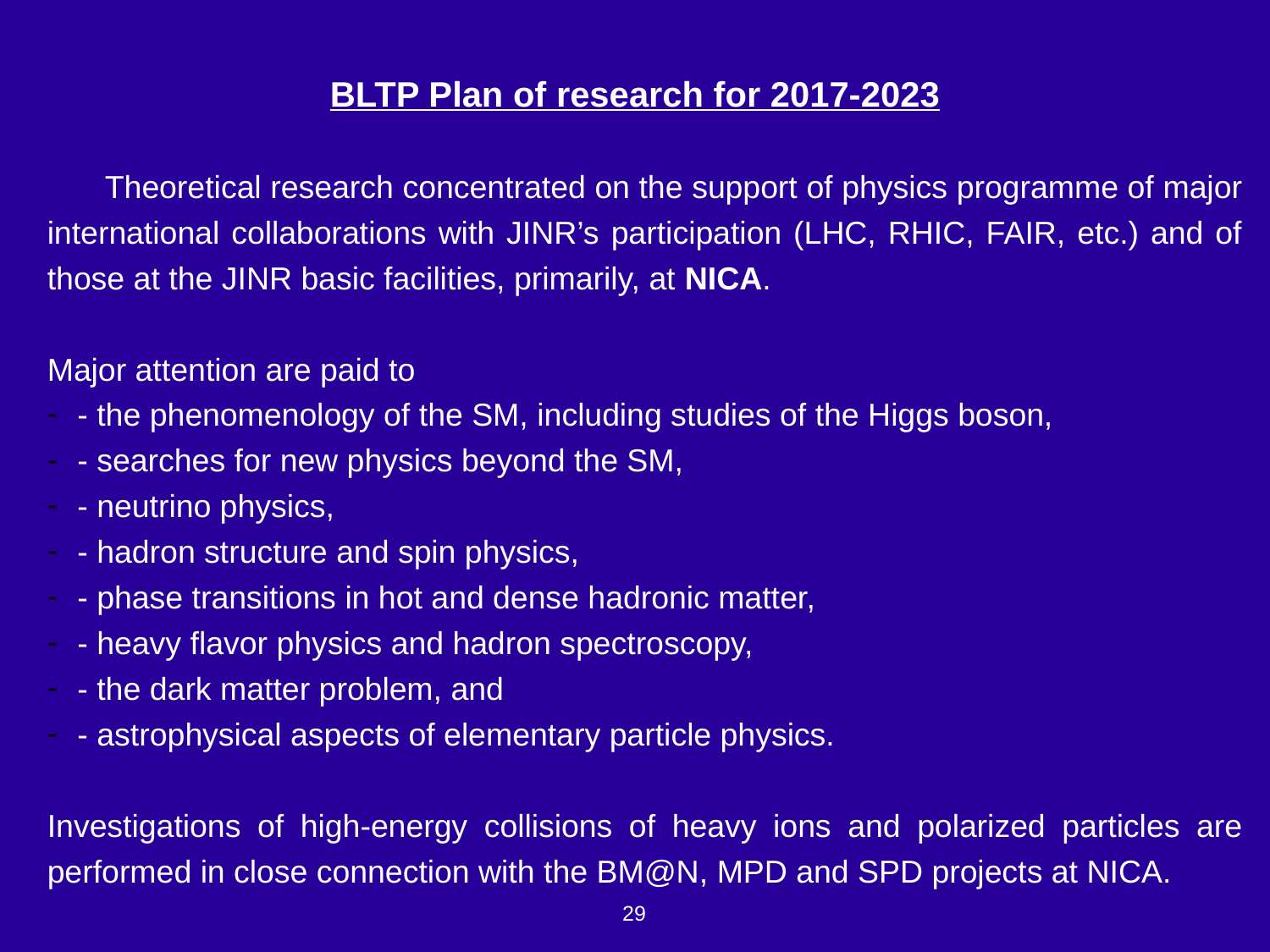

BLTP Plan of research for 2017-2023
	Theoretical research concentrated on the support of physics programme of major international collaborations with JINR’s participation (LHC, RHIC, FAIR, etc.) and of those at the JINR basic facilities, primarily, at NICA.

Major attention are paid to
- the phenomenology of the SM, including studies of the Higgs boson,
- searches for new physics beyond the SM,
- neutrino physics,
- hadron structure and spin physics,
- phase transitions in hot and dense hadronic matter,
- heavy flavor physics and hadron spectroscopy,
- the dark matter problem, and
- astrophysical aspects of elementary particle physics.

Investigations of high-energy collisions of heavy ions and polarized particles are performed in close connection with the BM@N, MPD and SPD projects at NICA.

29